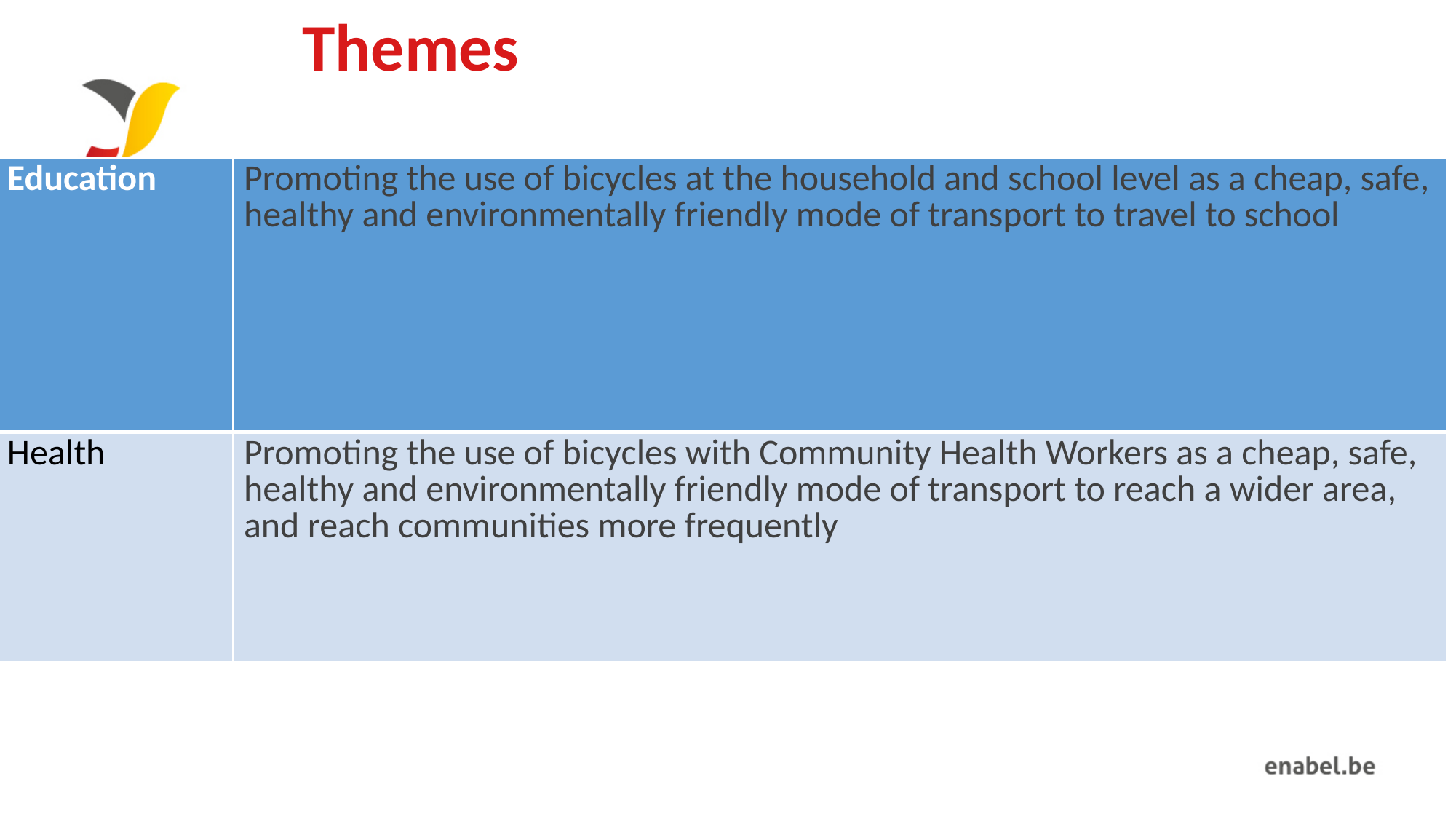

# Themes

| Education | Promoting the use of bicycles at the household and school level as a cheap, safe, healthy and environmentally friendly mode of transport to travel to school |
| --- | --- |
| Health | Promoting the use of bicycles with Community Health Workers as a cheap, safe, healthy and environmentally friendly mode of transport to reach a wider area, and reach communities more frequently |